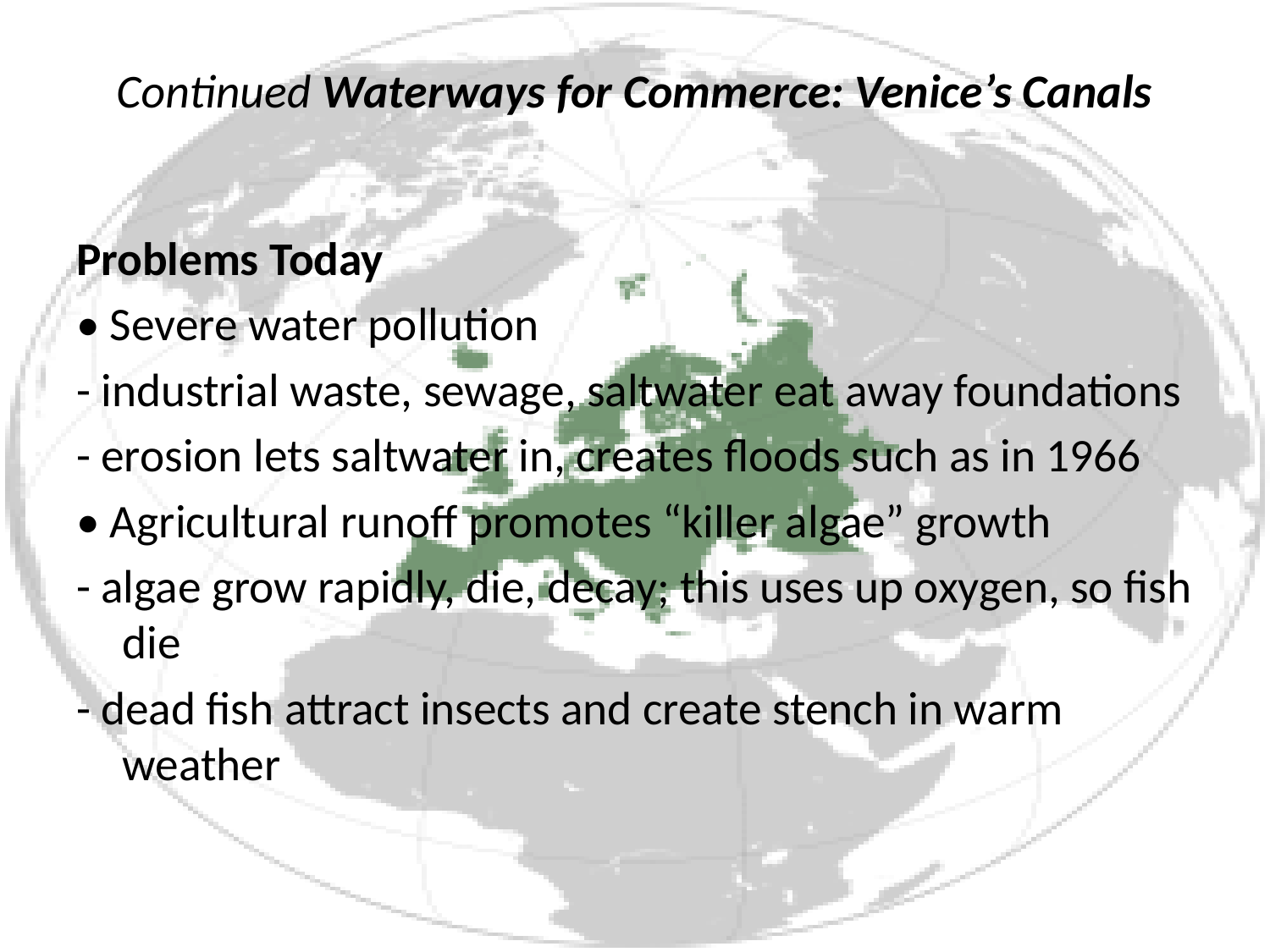

# Continued Waterways for Commerce: Venice’s Canals
Problems Today
• Severe water pollution
- industrial waste, sewage, saltwater eat away foundations
- erosion lets saltwater in, creates floods such as in 1966
• Agricultural runoff promotes “killer algae” growth
- algae grow rapidly, die, decay; this uses up oxygen, so fish die
- dead fish attract insects and create stench in warm weather